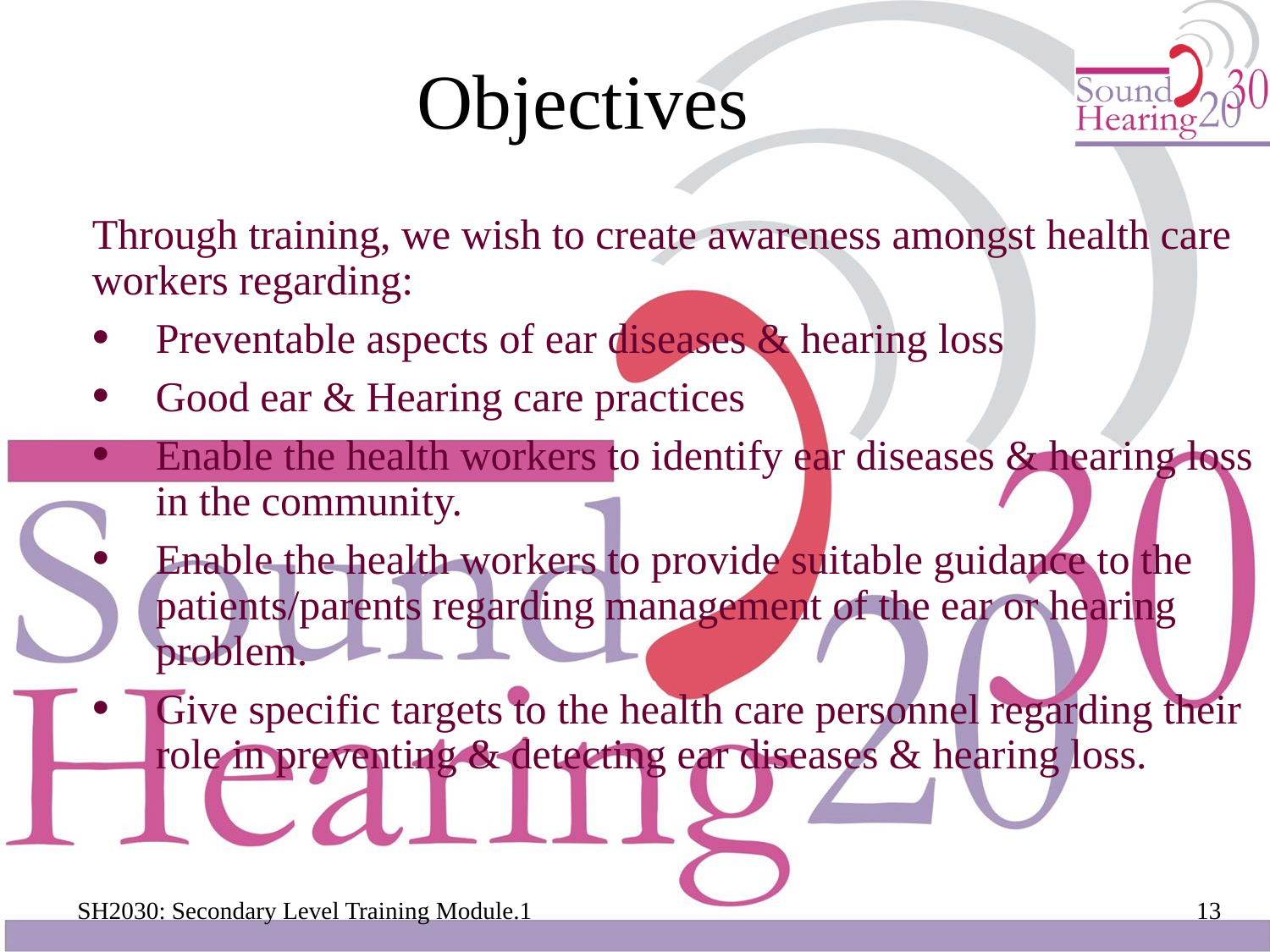

# Objectives
	Through training, we wish to create awareness amongst health care workers regarding:
Preventable aspects of ear diseases & hearing loss
Good ear & Hearing care practices
Enable the health workers to identify ear diseases & hearing loss in the community.
Enable the health workers to provide suitable guidance to the patients/parents regarding management of the ear or hearing problem.
Give specific targets to the health care personnel regarding their role in preventing & detecting ear diseases & hearing loss.
13